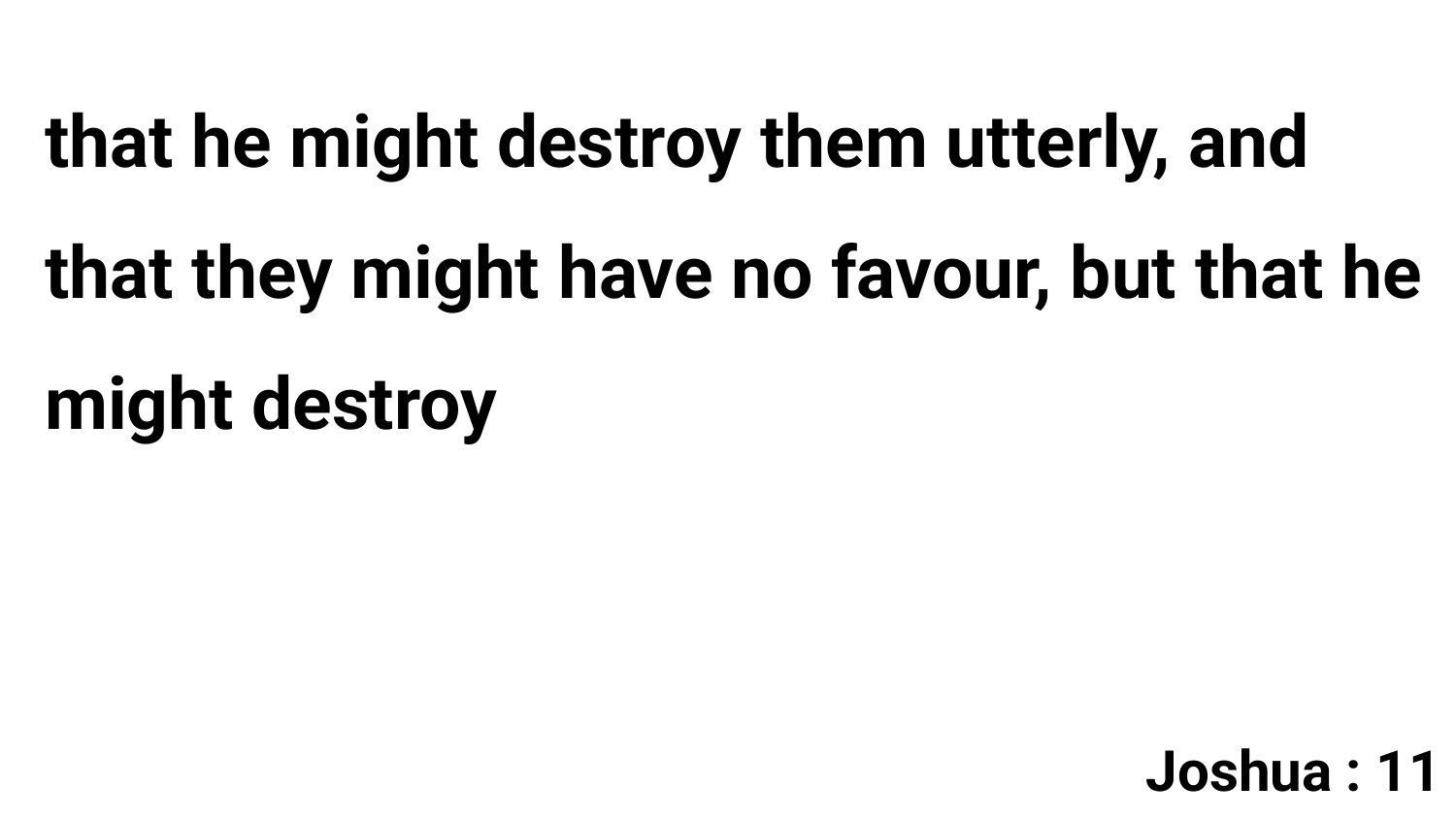

that he might destroy them utterly, and that they might have no favour, but that he might destroy
Joshua : 11